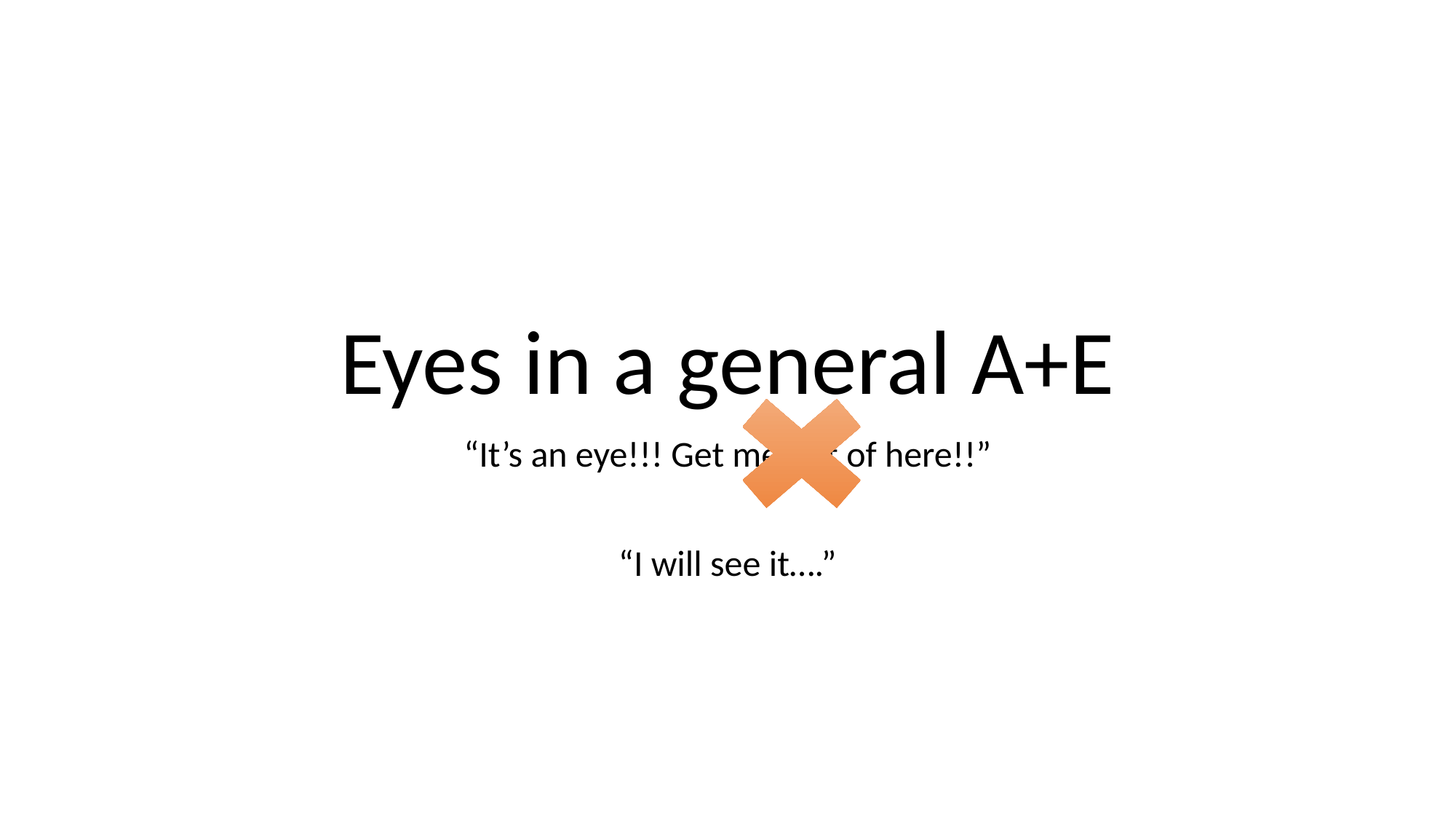

# Eyes in a general A+E

“It’s an eye!!! Get me out of here!!”

“I will see it….”